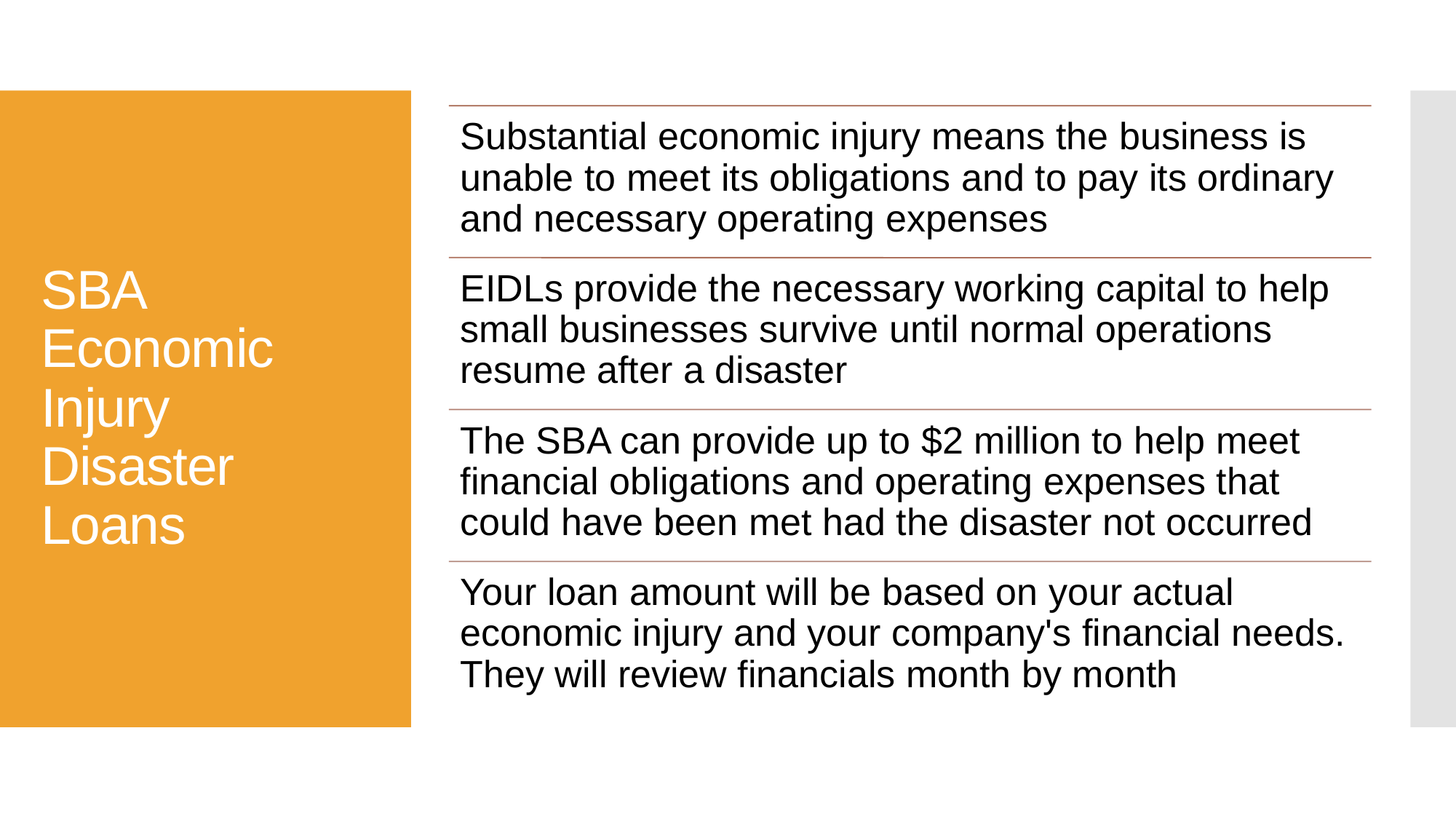

Substantial economic injury means the business is unable to meet its obligations and to pay its ordinary and necessary operating expenses
EIDLs provide the necessary working capital to help small businesses survive until normal operations resume after a disaster
The SBA can provide up to $2 million to help meet financial obligations and operating expenses that could have been met had the disaster not occurred
Your loan amount will be based on your actual economic injury and your company's financial needs.  They will review financials month by month
# SBA Economic Injury Disaster Loans